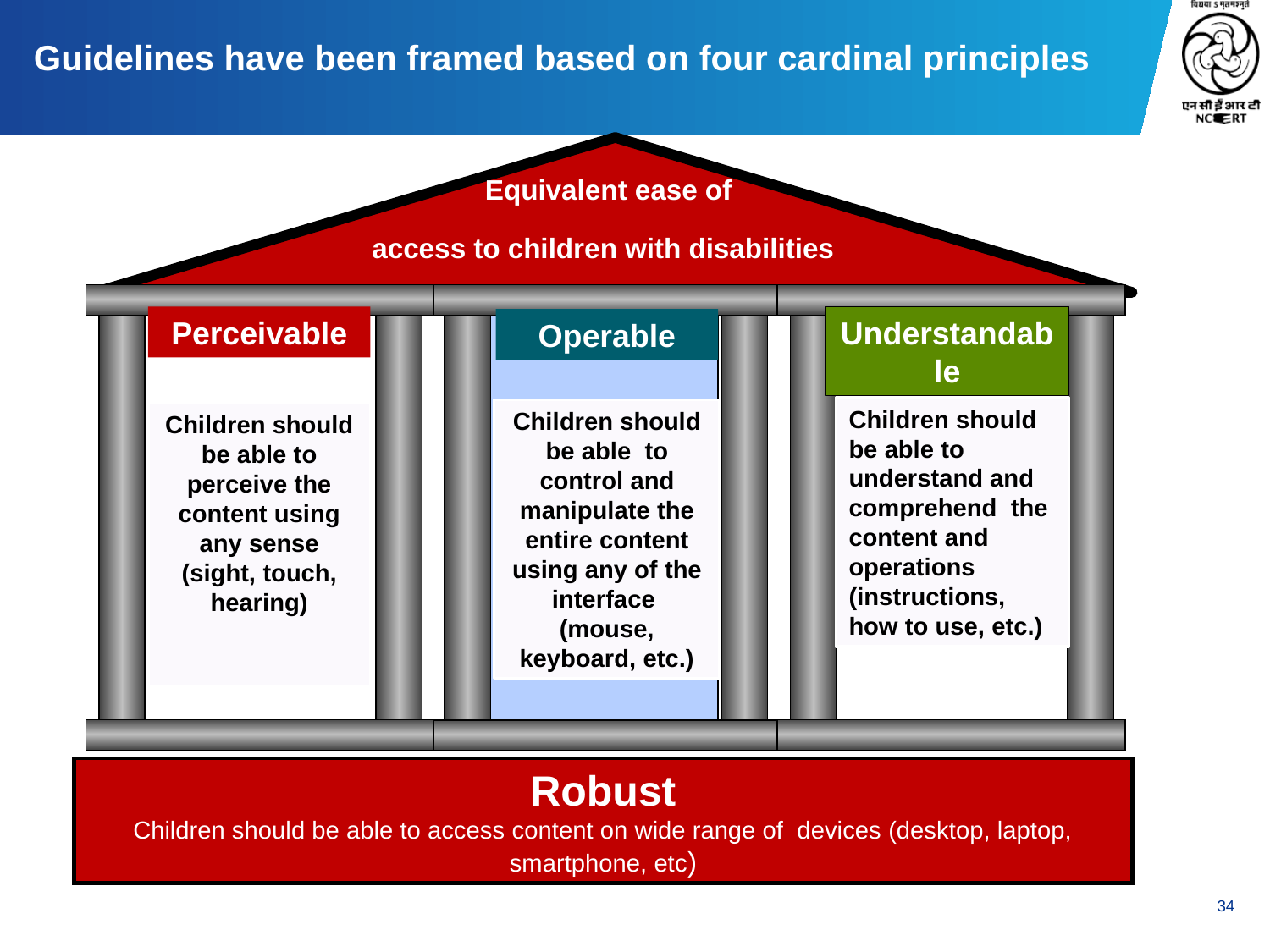

# Guidelines have been framed based on four cardinal principles

Equivalent ease of
access to children with disabilities

Children should be able to understand and comprehend  the content and operations (instructions, how to use, etc.)
Children should be able  to control and manipulate the entire content using any of the interface  (mouse, keyboard, etc.)
Children should be able to perceive the content using any sense (sight, touch, hearing)

Robust
Children should be able to access content on wide range of  devices (desktop, laptop, smartphone, etc)
Perceivable
Understandable
Operable